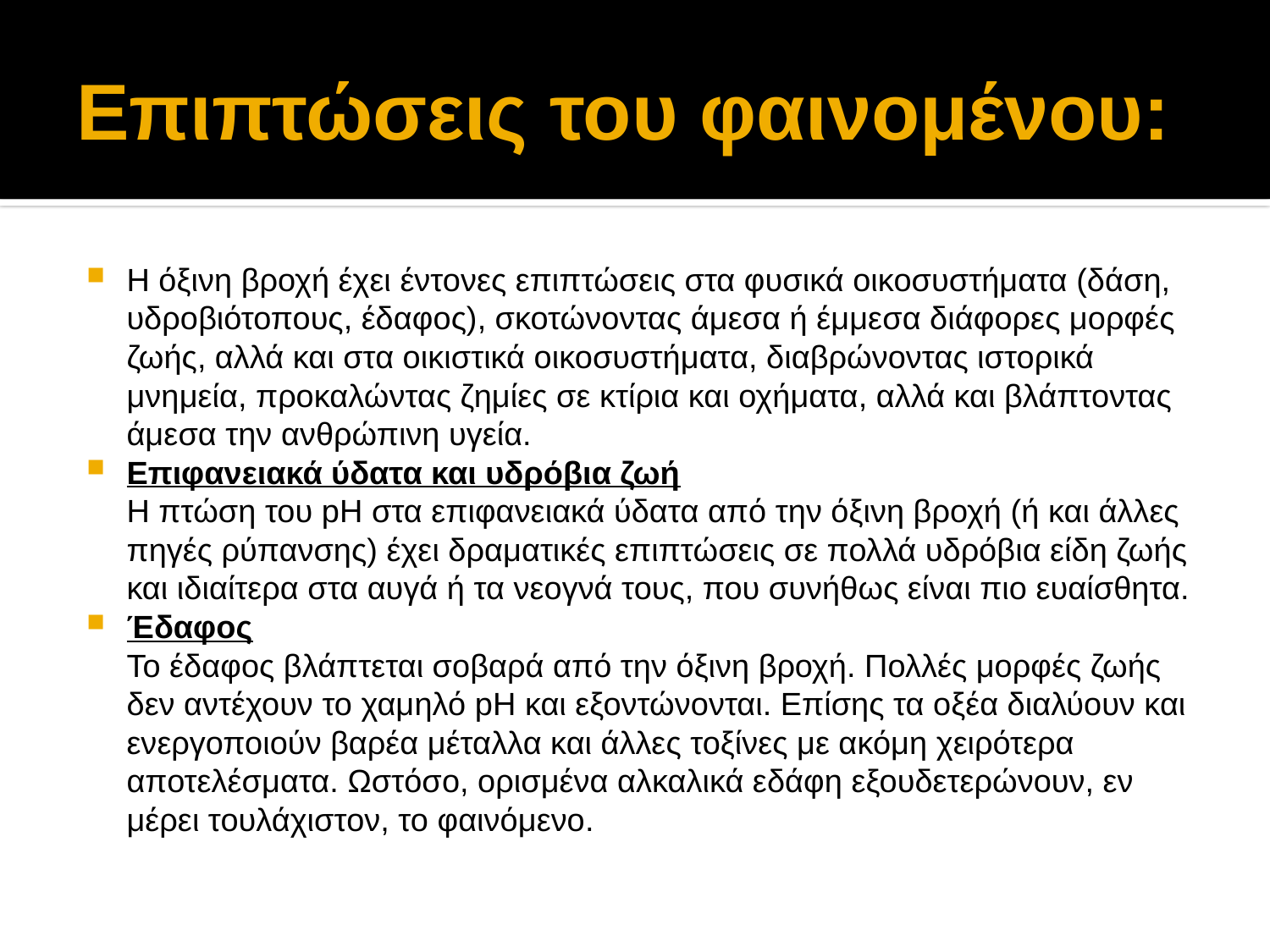

# Επιπτώσεις του φαινομένου:
Η όξινη βροχή έχει έντονες επιπτώσεις στα φυσικά οικοσυστήματα (δάση, υδροβιότοπους, έδαφος), σκοτώνοντας άμεσα ή έμμεσα διάφορες μορφές ζωής, αλλά και στα οικιστικά οικοσυστήματα, διαβρώνοντας ιστορικά μνημεία, προκαλώντας ζημίες σε κτίρια και οχήματα, αλλά και βλάπτοντας άμεσα την ανθρώπινη υγεία.
Επιφανειακά ύδατα και υδρόβια ζωή
Η πτώση του pH στα επιφανειακά ύδατα από την όξινη βροχή (ή και άλλες πηγές ρύπανσης) έχει δραματικές επιπτώσεις σε πολλά υδρόβια είδη ζωής και ιδιαίτερα στα αυγά ή τα νεογνά τους, που συνήθως είναι πιο ευαίσθητα.
Έδαφος
Το έδαφος βλάπτεται σοβαρά από την όξινη βροχή. Πολλές μορφές ζωής δεν αντέχουν το χαμηλό pH και εξοντώνονται. Επίσης τα οξέα διαλύουν και ενεργοποιούν βαρέα μέταλλα και άλλες τοξίνες με ακόμη χειρότερα αποτελέσματα. Ωστόσο, ορισμένα αλκαλικά εδάφη εξουδετερώνουν, εν μέρει τουλάχιστον, το φαινόμενο.